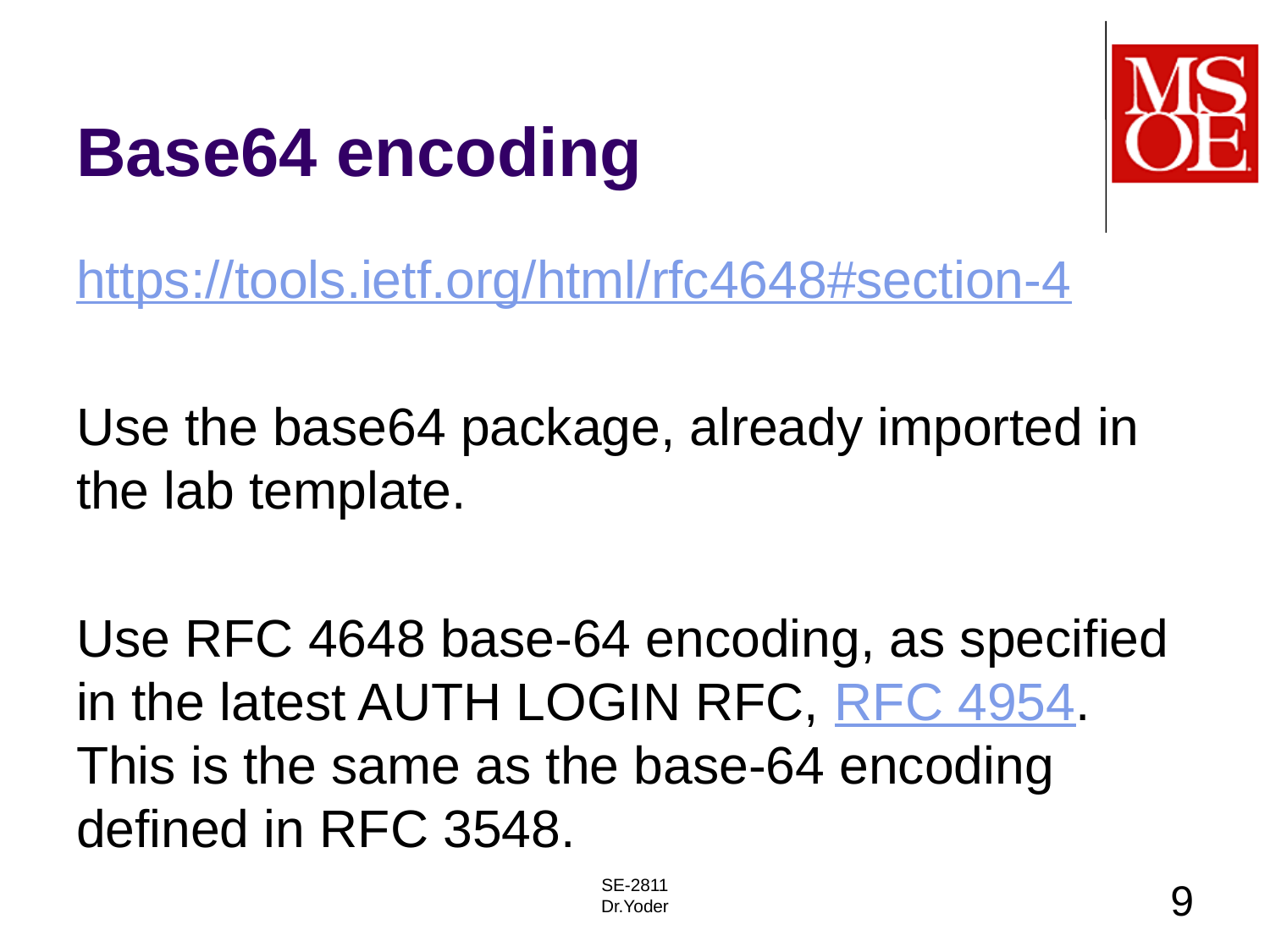

# Base64 encoding
https://tools.ietf.org/html/rfc4648#section-4

Use the base64 package, already imported in the lab template.

Use RFC 4648 base-64 encoding, as specified in the latest AUTH LOGIN RFC, RFC 4954. This is the same as the base-64 encoding defined in RFC 3548.
SE-2811
Dr.Yoder
9